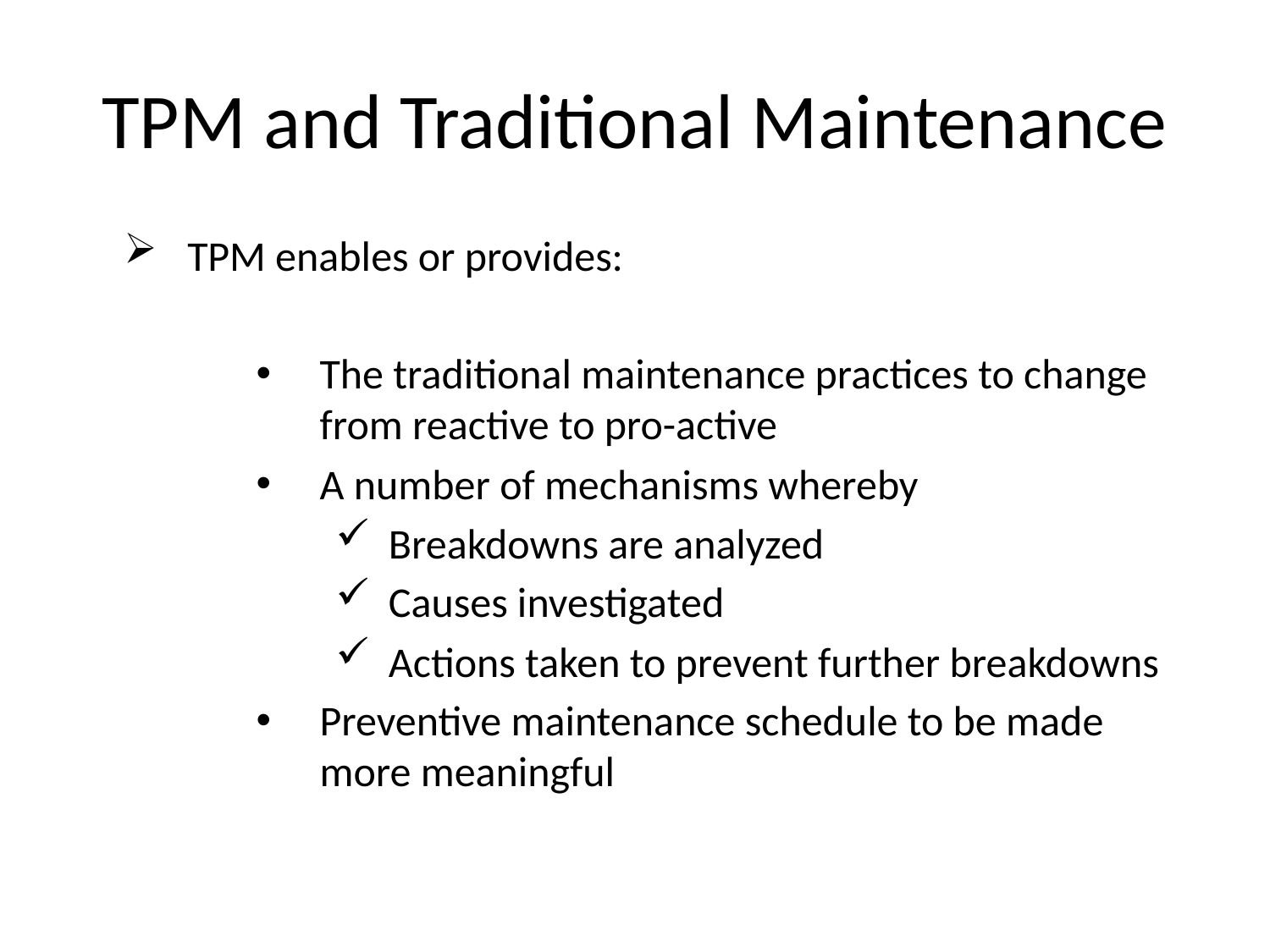

# TPM and Traditional Maintenance
TPM enables or provides:

The traditional maintenance practices to change from reactive to pro-active
A number of mechanisms whereby
Breakdowns are analyzed
Causes investigated
Actions taken to prevent further breakdowns
Preventive maintenance schedule to be made more meaningful